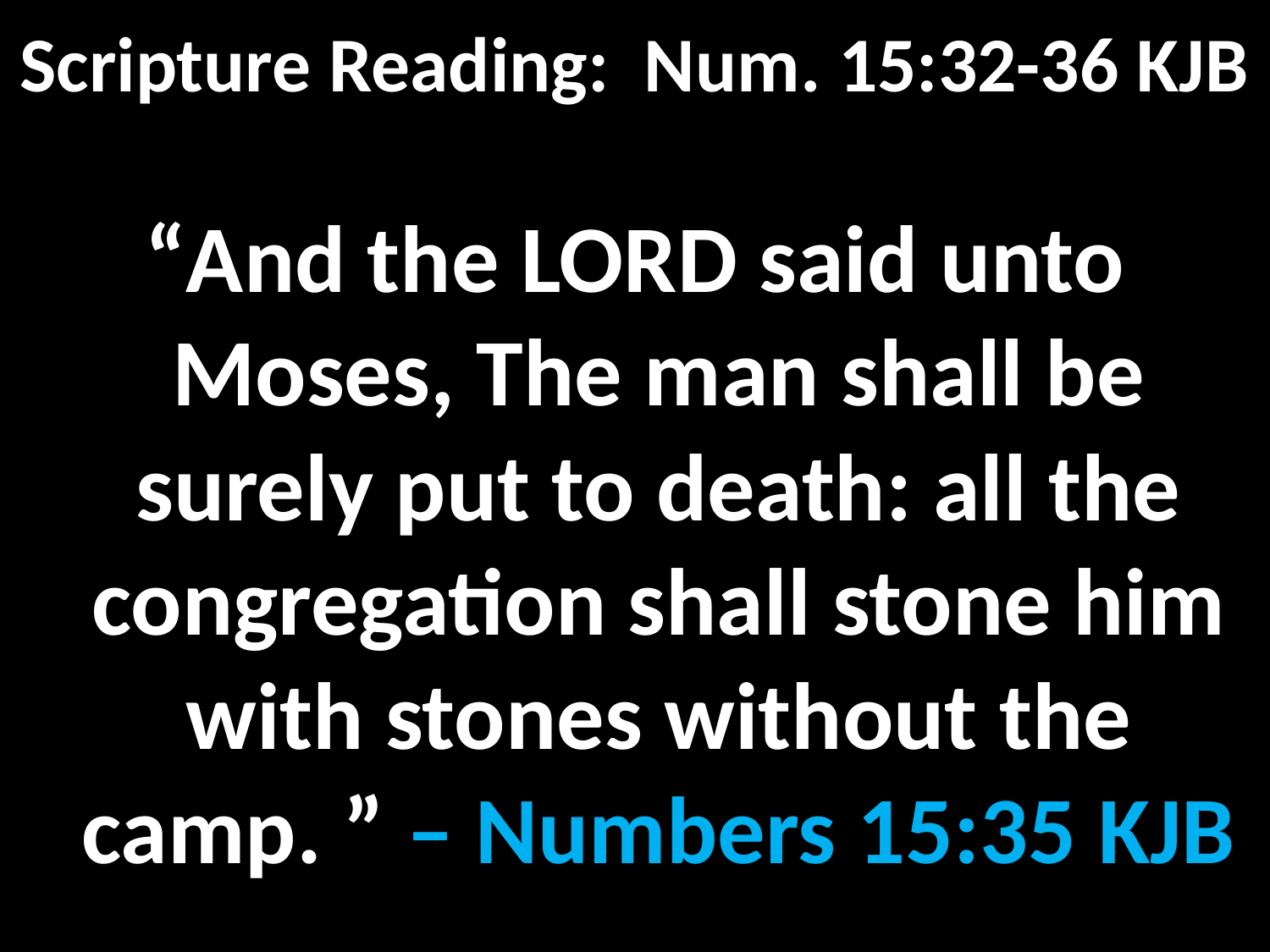

# Scripture Reading:  Num. 15:32-36 KJB
“And the LORD said unto Moses, The man shall be surely put to death: all the congregation shall stone him with stones without the camp. ” – Numbers 15:35 KJB